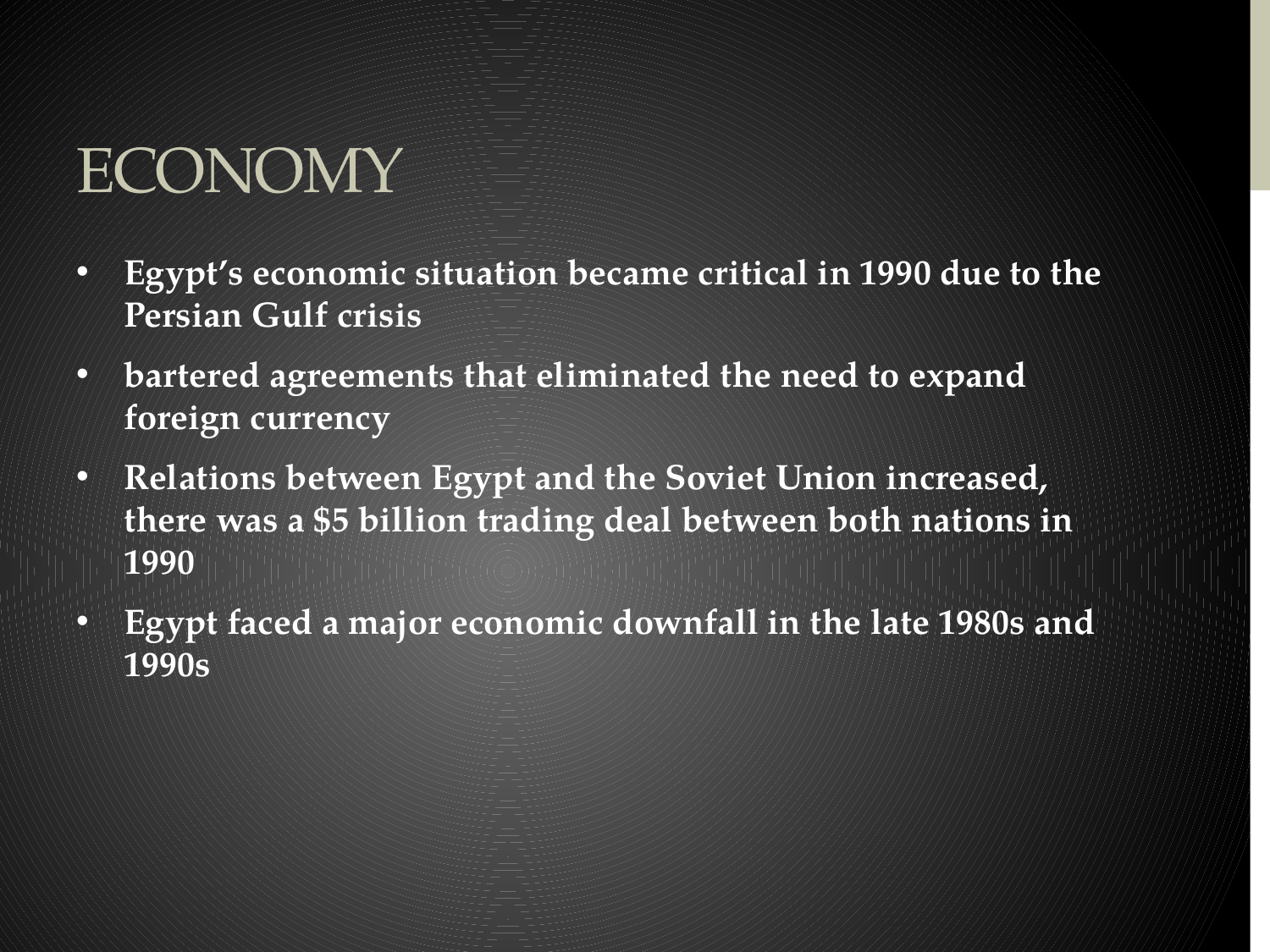

# Economy
Egypt’s economic situation became critical in 1990 due to the Persian Gulf crisis
bartered agreements that eliminated the need to expand foreign currency
Relations between Egypt and the Soviet Union increased, there was a $5 billion trading deal between both nations in 1990
Egypt faced a major economic downfall in the late 1980s and 1990s